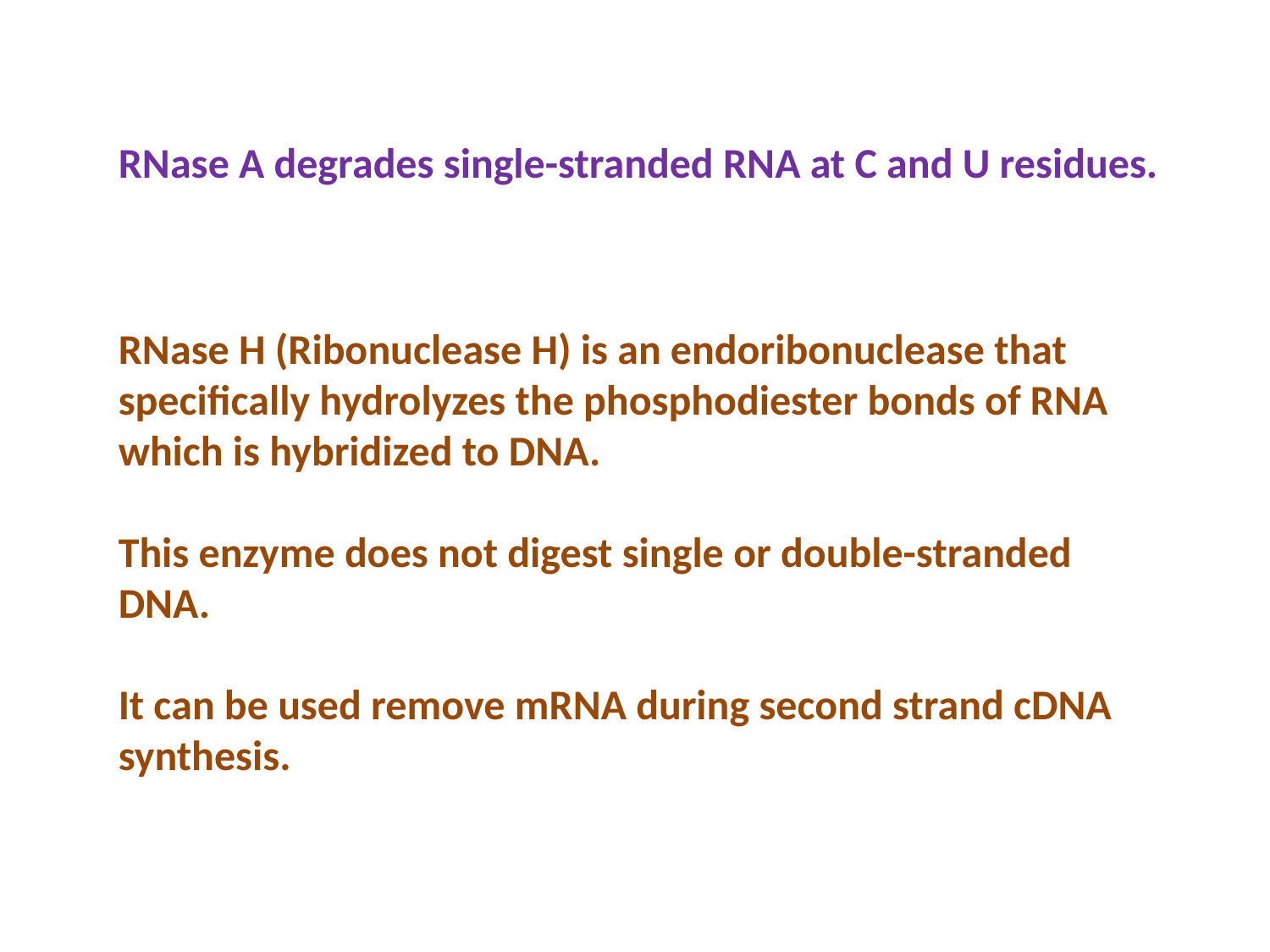

RNase A degrades single-stranded RNA at C and U residues.

RNase H (Ribonuclease H) is an endoribonuclease that specifically hydrolyzes the phosphodiester bonds of RNA which is hybridized to DNA.

This enzyme does not digest single or double-stranded DNA.

It can be used remove mRNA during second strand cDNA synthesis.